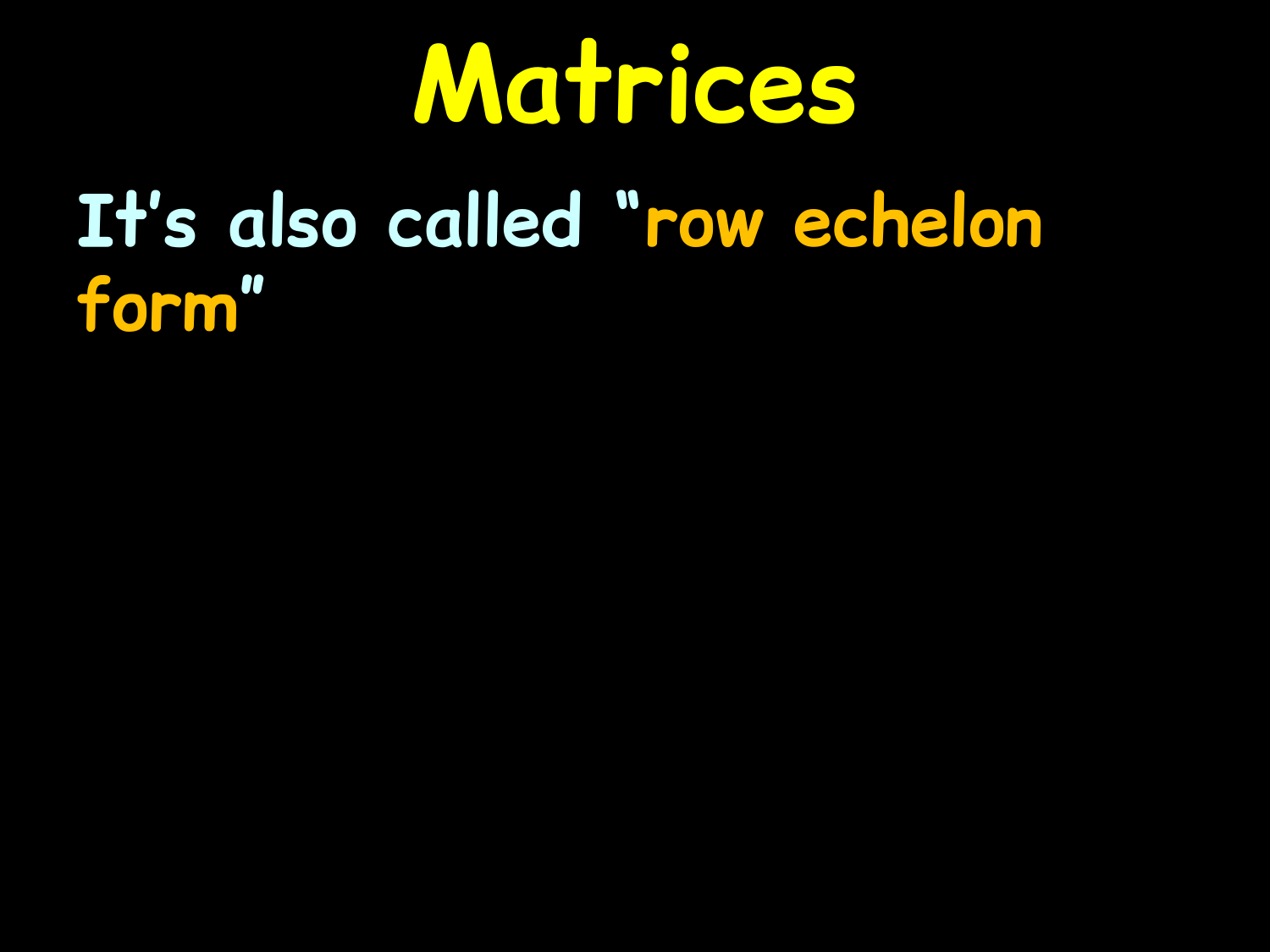

# Matrices
It’s also called “row echelon form”